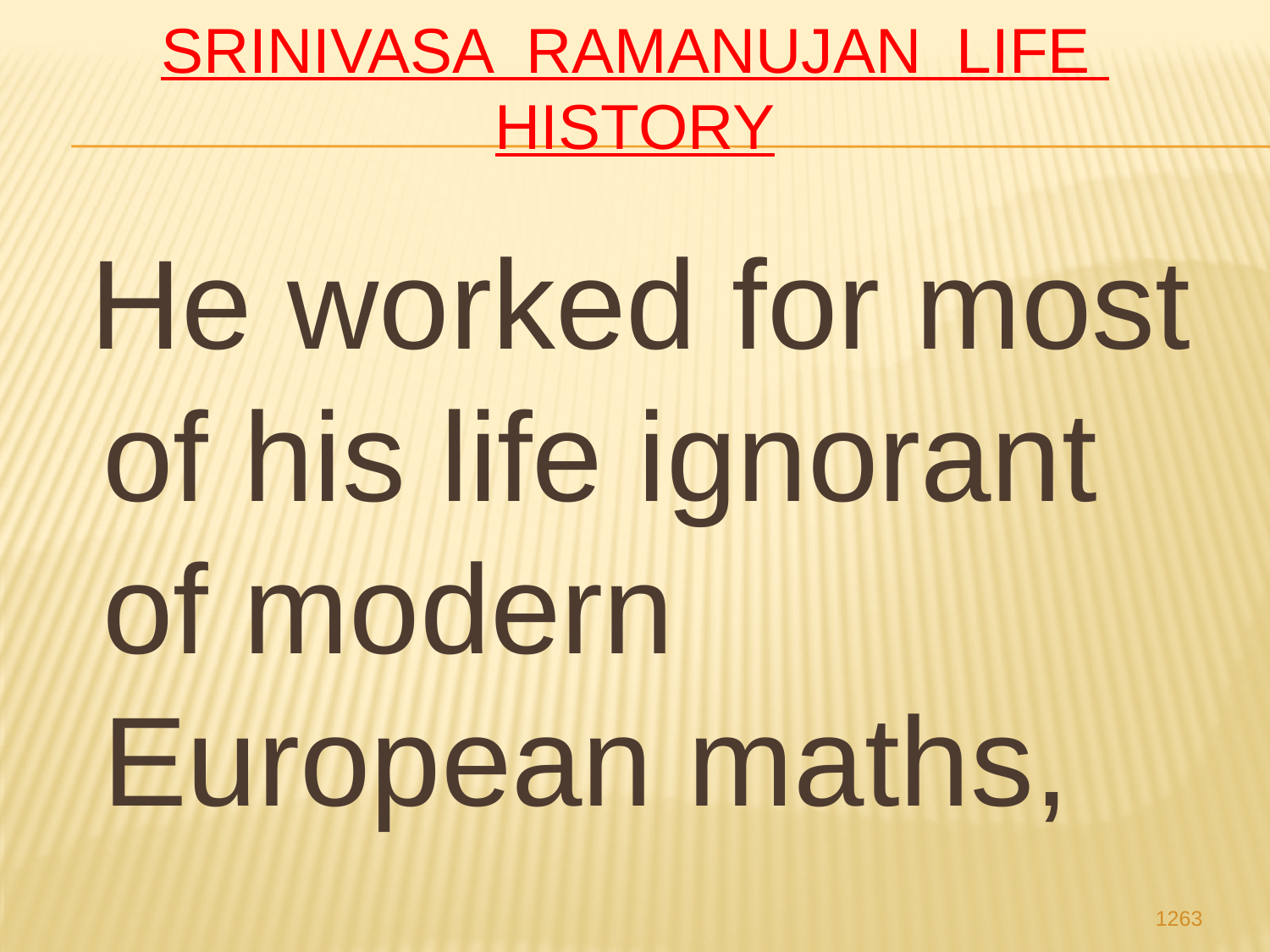

# Srinivasa  Ramanujan  life  history
 He worked for most of his life ignorant of modern European maths,

1263